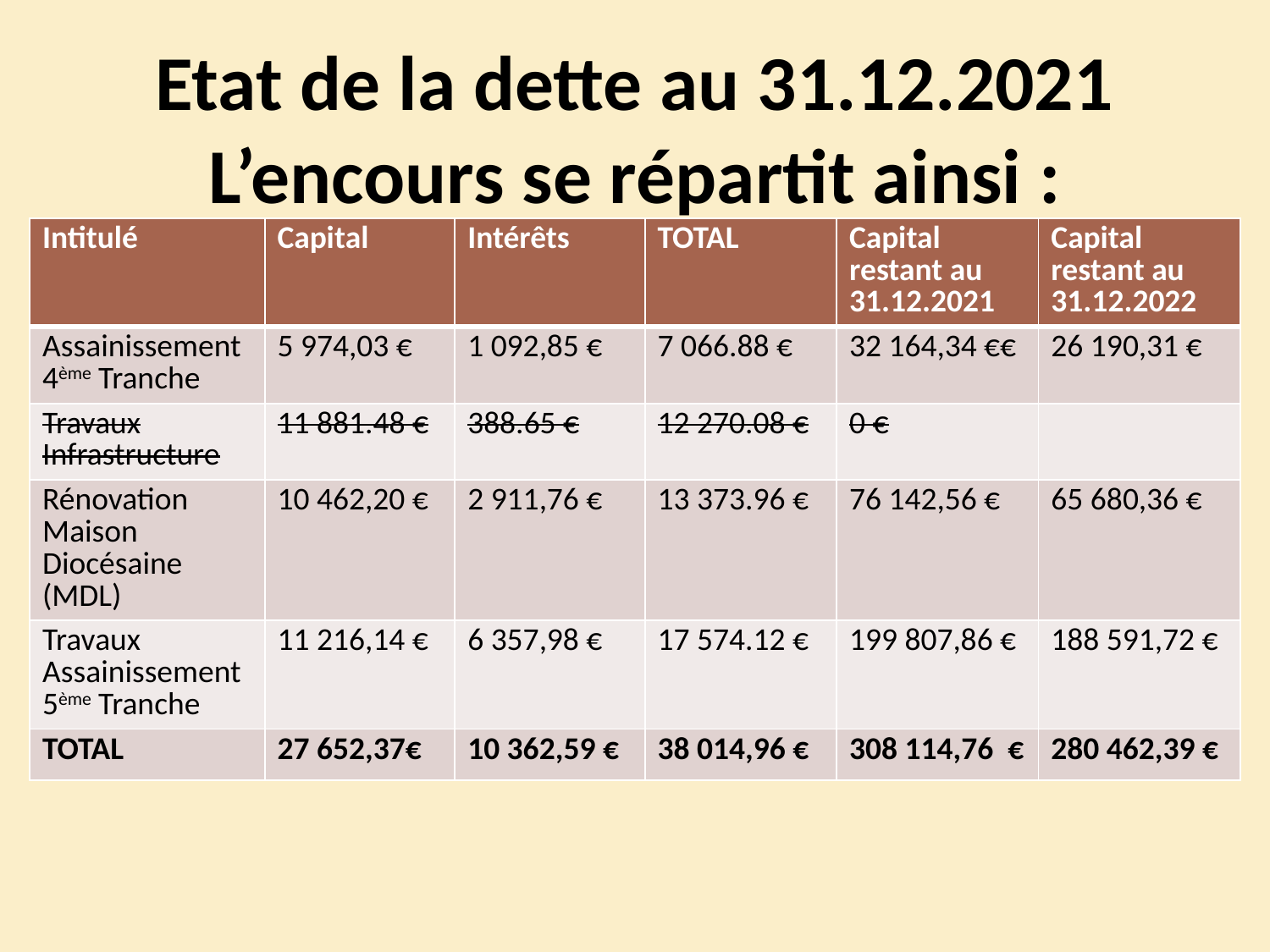

# Etat de la dette au 31.12.2021 L’encours se répartit ainsi :
| Intitulé | Capital | Intérêts | TOTAL | Capital restant au 31.12.2021 | Capital restant au 31.12.2022 |
| --- | --- | --- | --- | --- | --- |
| Assainissement 4ème Tranche | 5 974,03 € | 1 092,85 € | 7 066.88 € | 32 164,34 €€ | 26 190,31 € |
| Travaux Infrastructure | 11 881.48 € | 388.65 € | 12 270.08 € | 0 € |  |
| Rénovation Maison Diocésaine (MDL) | 10 462,20 € | 2 911,76 € | 13 373.96 € | 76 142,56 € | 65 680,36 € |
| Travaux Assainissement 5ème Tranche | 11 216,14 € | 6 357,98 € | 17 574.12 € | 199 807,86 € | 188 591,72 € |
| TOTAL | 27 652,37€ | 10 362,59 € | 38 014,96 € | 308 114,76 € | 280 462,39 € |